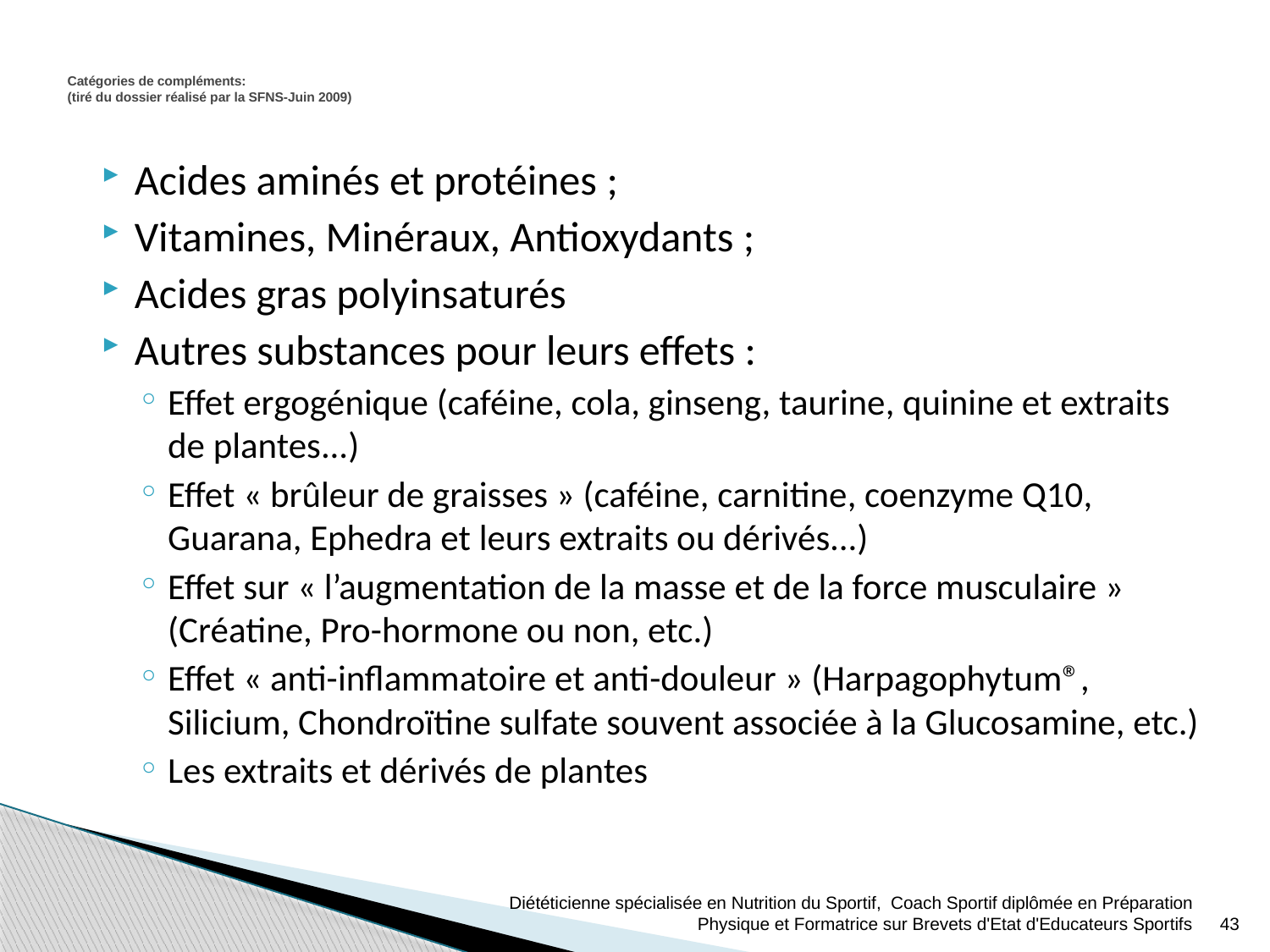

# Catégories de compléments: (tiré du dossier réalisé par la SFNS-Juin 2009)
Acides aminés et protéines ;
Vitamines, Minéraux, Antioxydants ;
Acides gras polyinsaturés
Autres substances pour leurs effets :
Effet ergogénique (caféine, cola, ginseng, taurine, quinine et extraits de plantes...)
Effet « brûleur de graisses » (caféine, carnitine, coenzyme Q10, Guarana, Ephedra et leurs extraits ou dérivés...)
Effet sur « l’augmentation de la masse et de la force musculaire » (Créatine, Pro-hormone ou non, etc.)
Effet « anti-inflammatoire et anti-douleur » (Harpagophytum®, Silicium, Chondroïtine sulfate souvent associée à la Glucosamine, etc.)
Les extraits et dérivés de plantes

Diététicienne spécialisée en Nutrition du Sportif,  Coach Sportif diplômée en Préparation Physique et Formatrice sur Brevets d'Etat d'Educateurs Sportifs
43